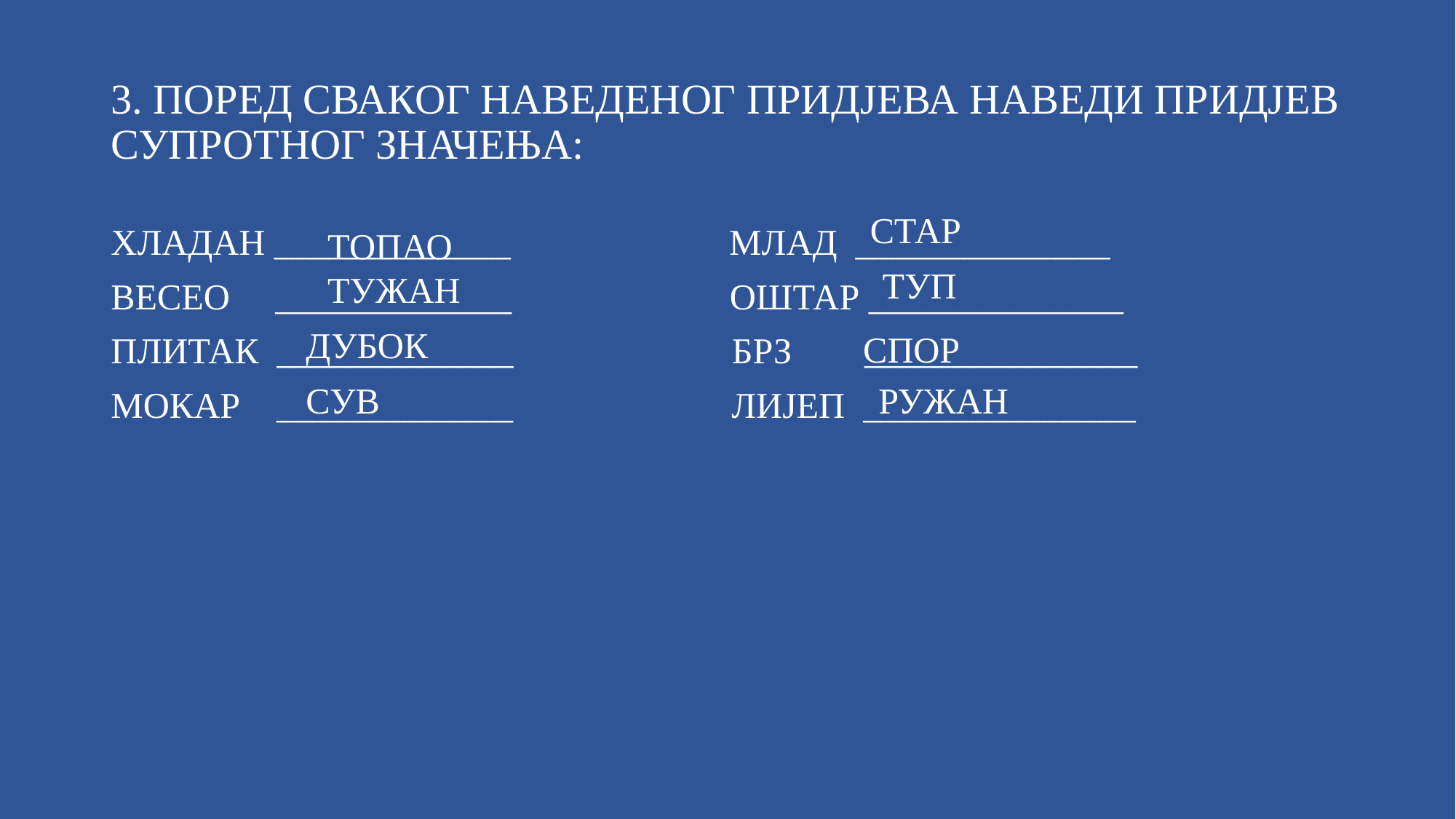

# 3. ПОРЕД СВАКОГ НАВЕДЕНОГ ПРИДЈЕВА НАВЕДИ ПРИДЈЕВ СУПРОТНОГ ЗНАЧЕЊА:
СТАР
ХЛАДАН _____________                        МЛАД  ______________
ВЕСЕО     _____________                        ОШТАР ______________
ПЛИТАК  _____________                        БРЗ        _______________
МОКАР    _____________                        ЛИЈЕП  _______________
ТОПАО
ТУП
ТУЖАН
ДУБОК
СПОР
СУВ
РУЖАН